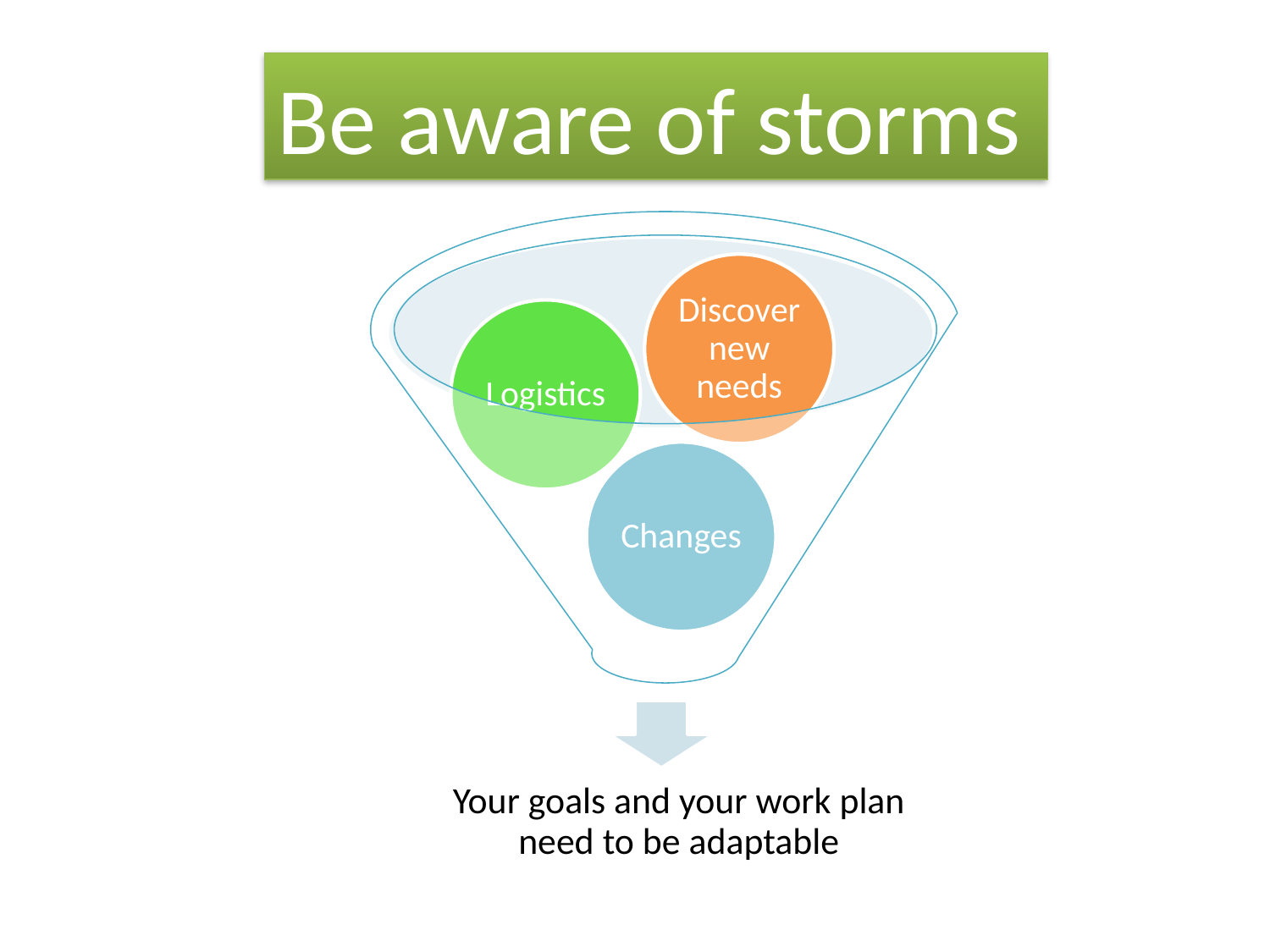

Be aware of storms
Your goals and your work plan need to be adaptable
Changes
Logistics
Discover new needs